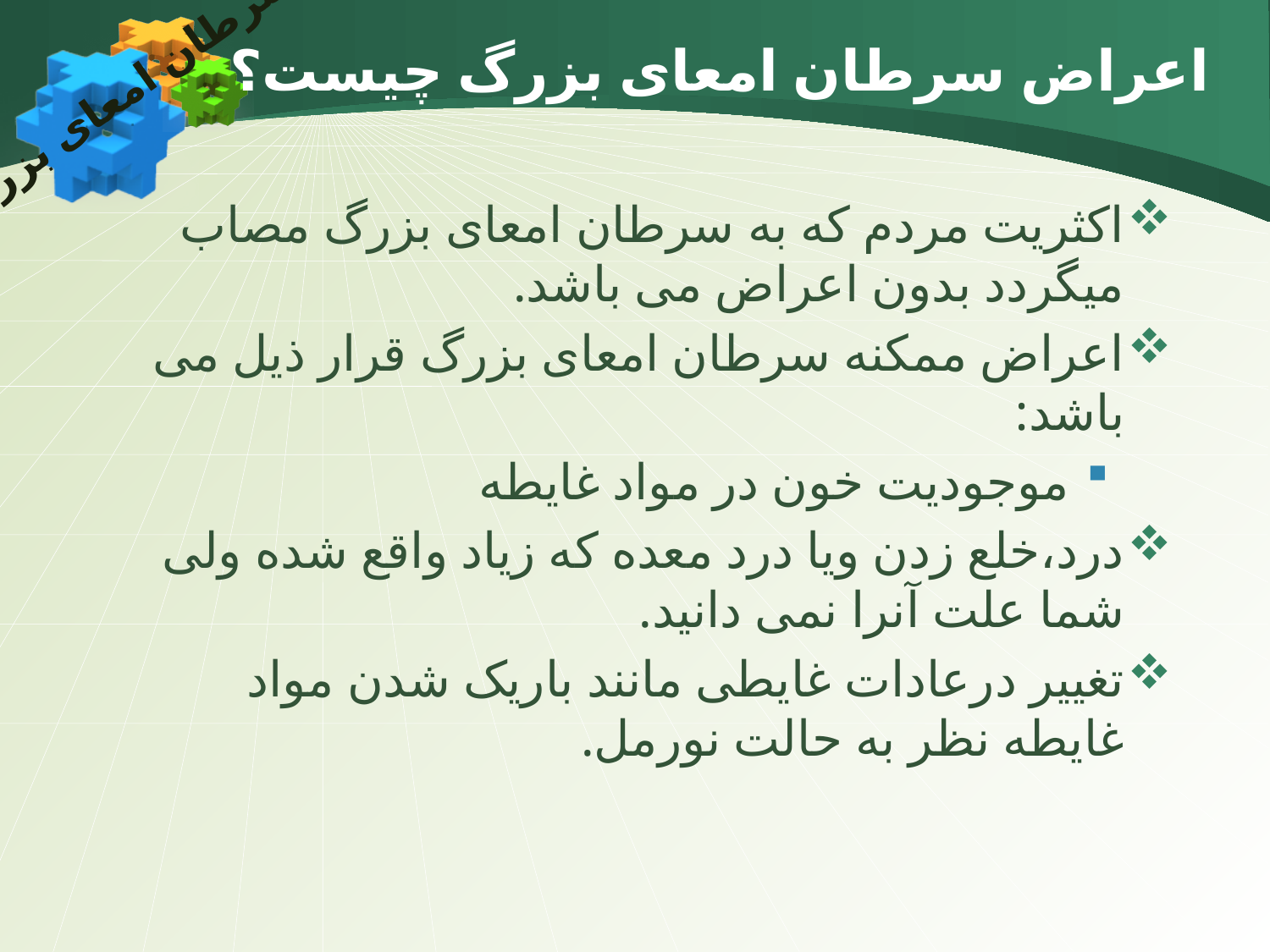

# اعراض سرطان امعای بزرگ چیست؟
سرطان امعای بزرگ
اکثریت مردم که به سرطان امعای بزرگ مصاب میگردد بدون اعراض می باشد.
اعراض ممکنه سرطان امعای بزرگ قرار ذیل می باشد:
موجودیت خون در مواد غایطه
درد،خلع زدن ویا درد معده که زیاد واقع شده ولی شما علت آنرا نمی دانید.
تغییر درعادات غایطی مانند باریک شدن مواد غایطه نظر به حالت نورمل.